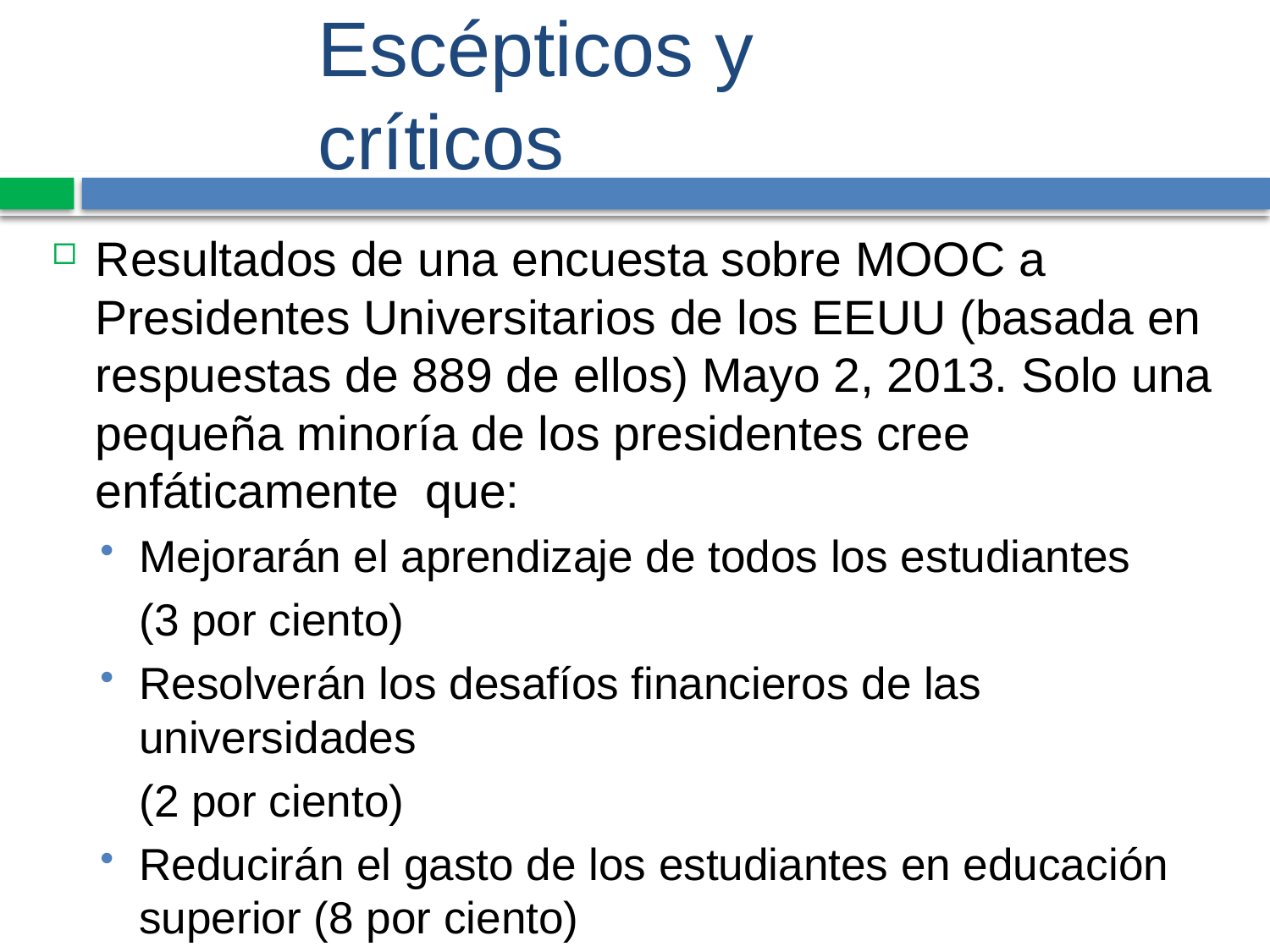

# Escépticos y críticos
Resultados de una encuesta sobre MOOC a Presidentes Universitarios de los EEUU (basada en respuestas de 889 de ellos) Mayo 2, 2013. Solo una pequeña minoría de los presidentes cree enfáticamente  que:
Mejorarán el aprendizaje de todos los estudiantes
   (3 por ciento)
Resolverán los desafíos financieros de las universidades
   (2 por ciento)
Reducirán el gasto de los estudiantes en educación superior (8 por ciento)